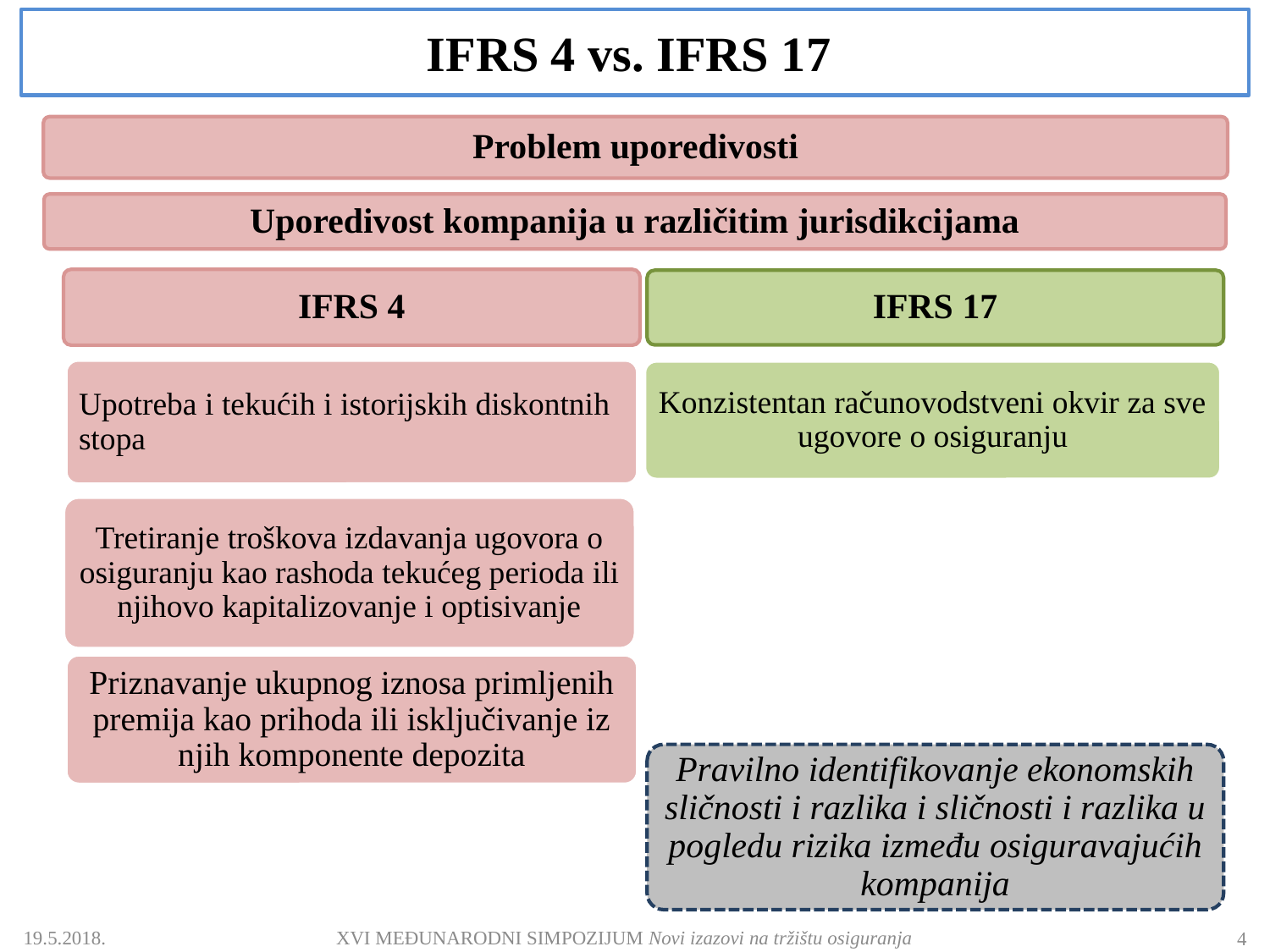

IFRS 4 vs. IFRS 17
Problem uporedivosti
Uporedivost kompanija u različitim jurisdikcijama
IFRS 4
Upotreba i tekućih i istorijskih diskontnih stopa
Tretiranje troškova izdavanja ugovora o osiguranju kao rashoda tekućeg perioda ili njihovo kapitalizovanje i optisivanje
Priznavanje ukupnog iznosa primljenih premija kao prihoda ili isključivanje iz njih komponente depozita
IFRS 17
Konzistentan računovodstveni okvir za sve ugovore o osiguranju
Pravilno identifikovanje ekonomskih sličnosti i razlika i sličnosti i razlika u pogledu rizika između osiguravajućih kompanija
19.5.2018.
XVI MEĐUNARODNI SIMPOZIJUM Novi izazovi na tržištu osiguranja
4